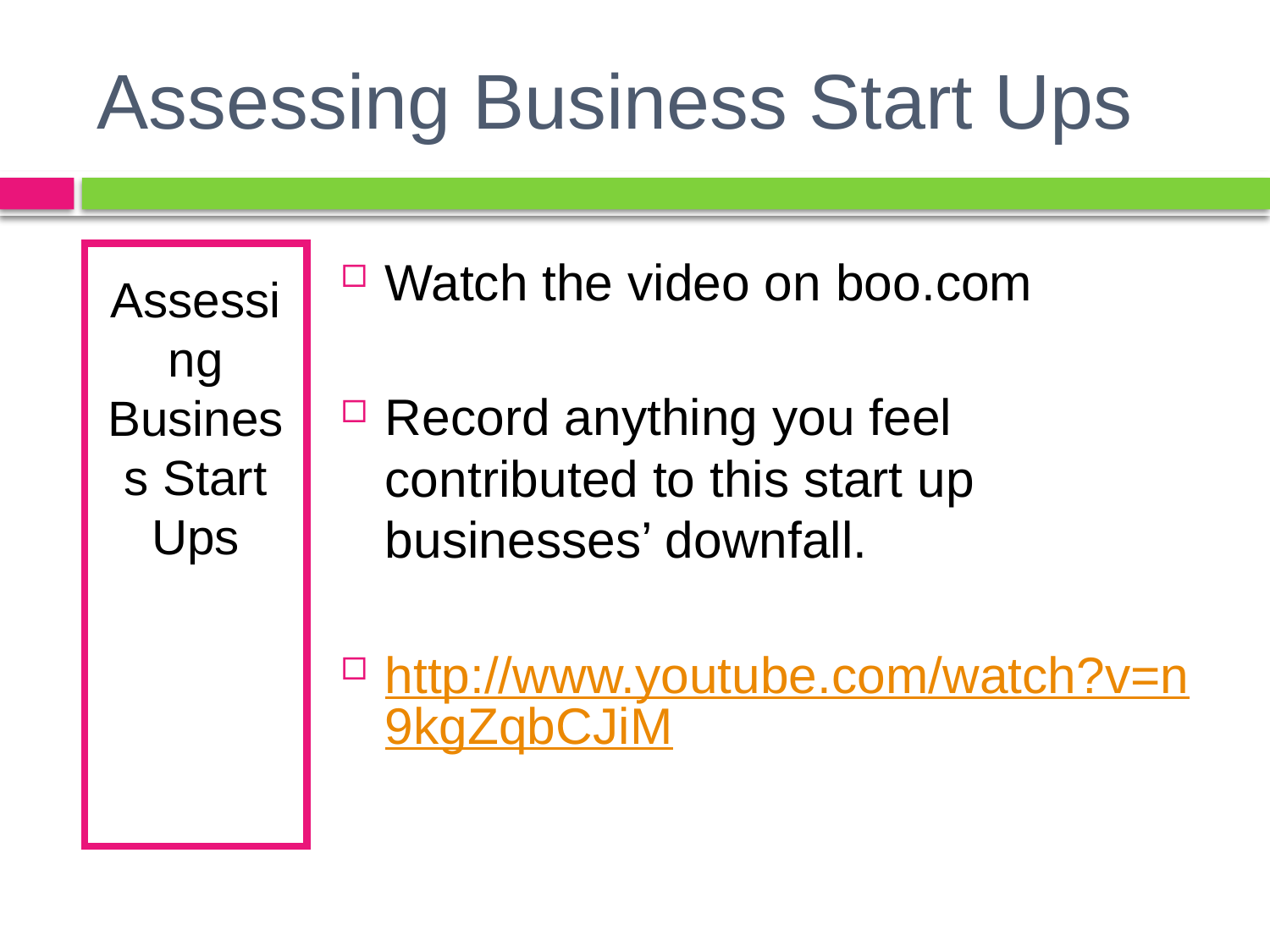

# Assessing Business Start Ups
Assessing Business Start Ups
Watch the video on boo.com
Record anything you feel contributed to this start up businesses’ downfall.
http://www.youtube.com/watch?v=n9kgZqbCJiM